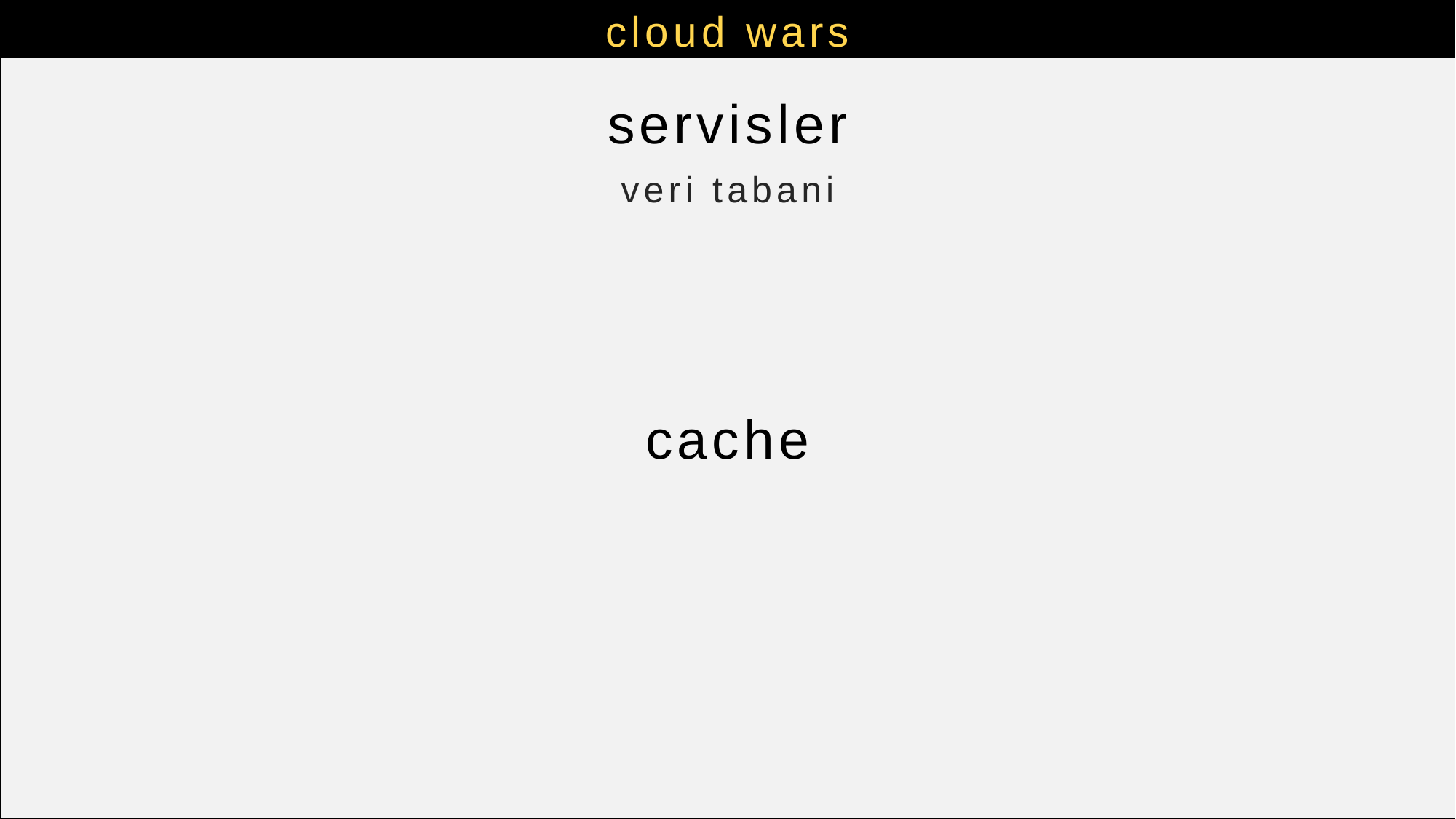

# cloud wars

servisler
veri tabani
cache